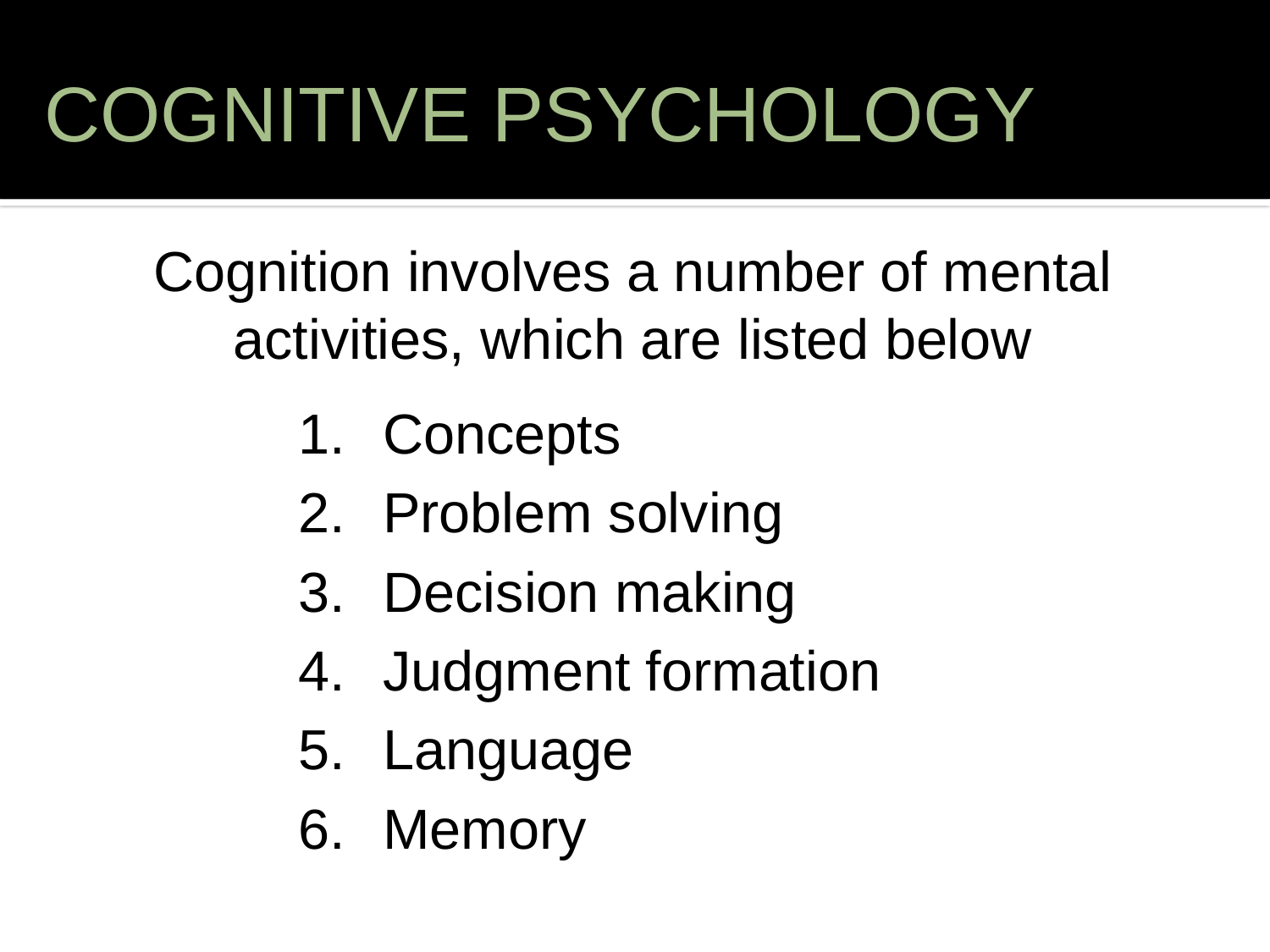

# COGNITIVE PSYCHOLOGY
Cognition involves a number of mental activities, which are listed below
Concepts
Problem solving
Decision making
Judgment formation
Language
Memory